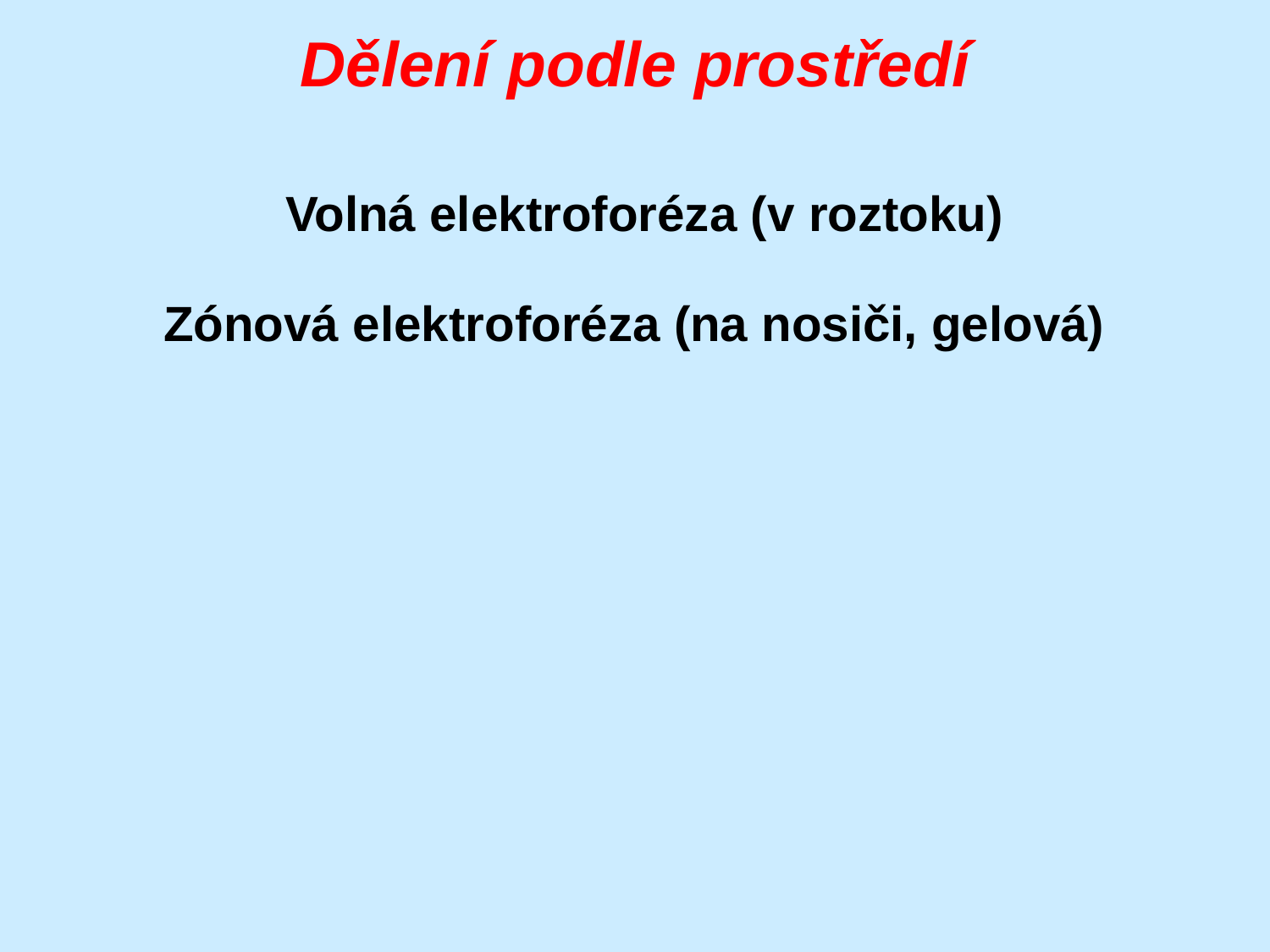

# Dělení podle prostředí
Volná elektroforéza (v roztoku)
Zónová elektroforéza (na nosiči, gelová)